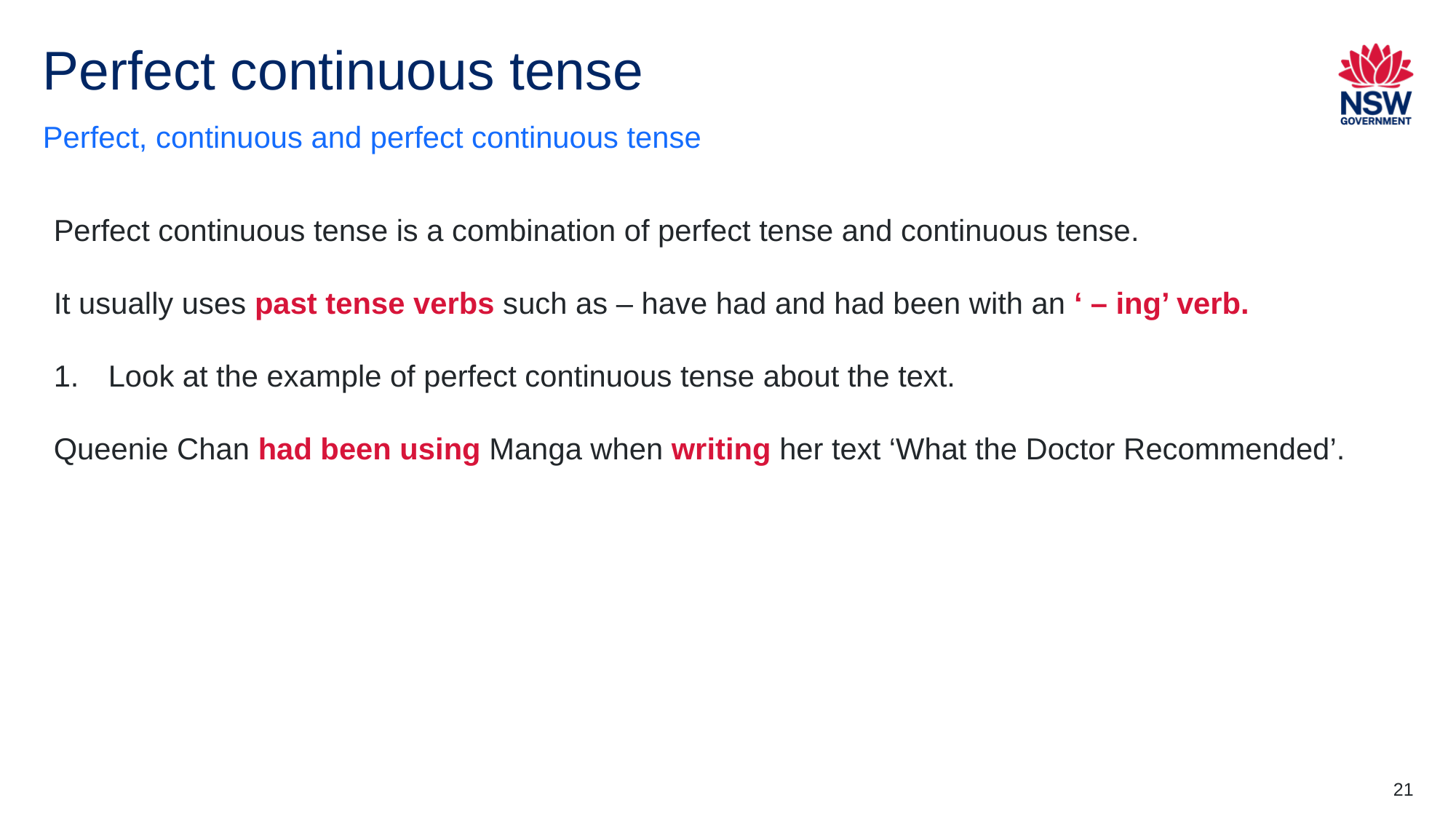

# Perfect continuous tense
Perfect, continuous and perfect continuous tense
Perfect continuous tense is a combination of perfect tense and continuous tense.
It usually uses past tense verbs such as – have had and had been with an ‘ – ing’ verb.
Look at the example of perfect continuous tense about the text.
Queenie Chan had been using Manga when writing her text ‘What the Doctor Recommended’.
21